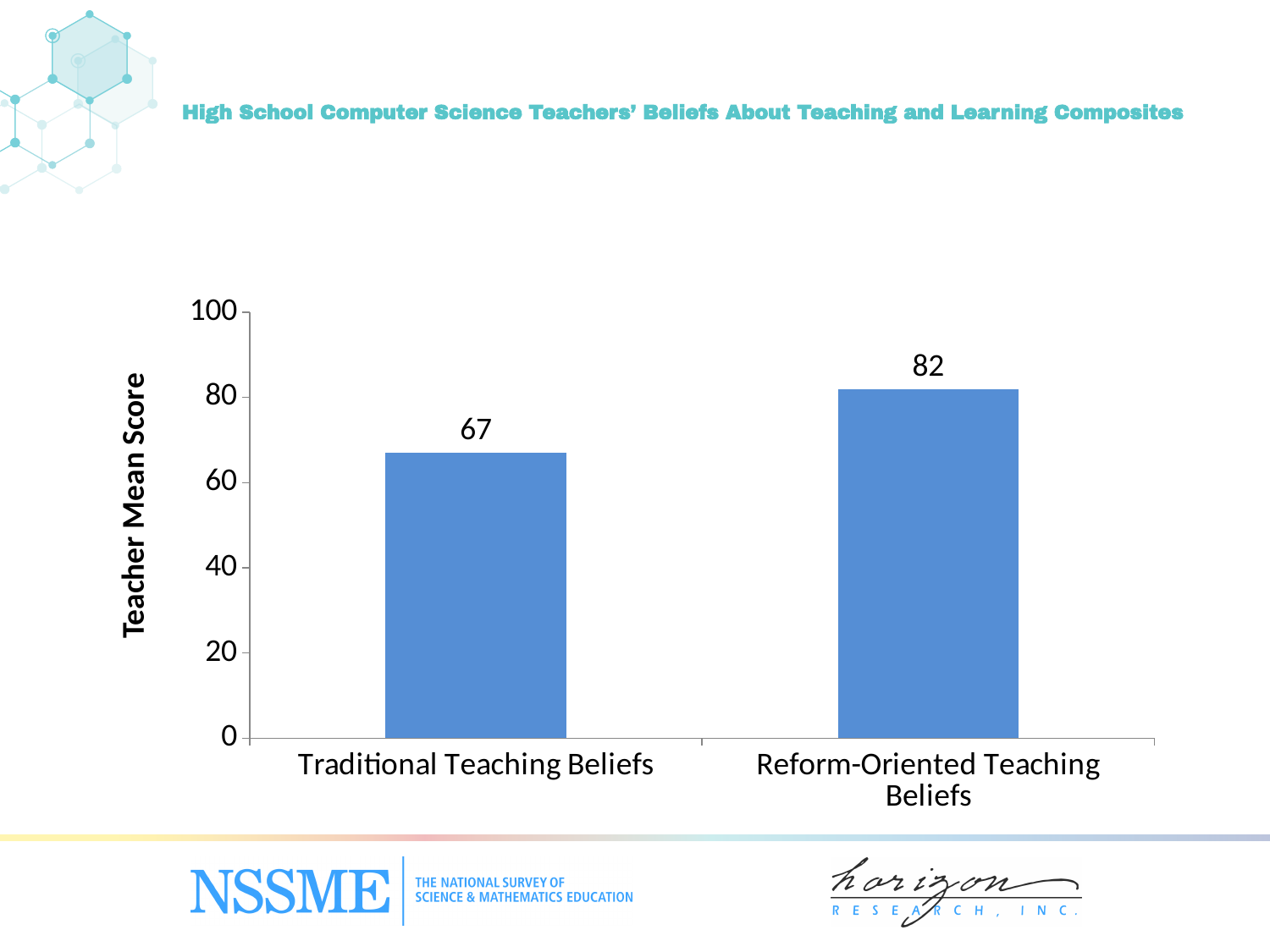

# High School Computer Science Teachers’ Beliefs About Teaching and Learning Composites

### Chart

| Category | Traditional Teaching Beliefs |
|---|---|
| Traditional Teaching Beliefs | 67.0 |
| Reform-Oriented Teaching Beliefs | 82.0 |
Teacher Mean Score